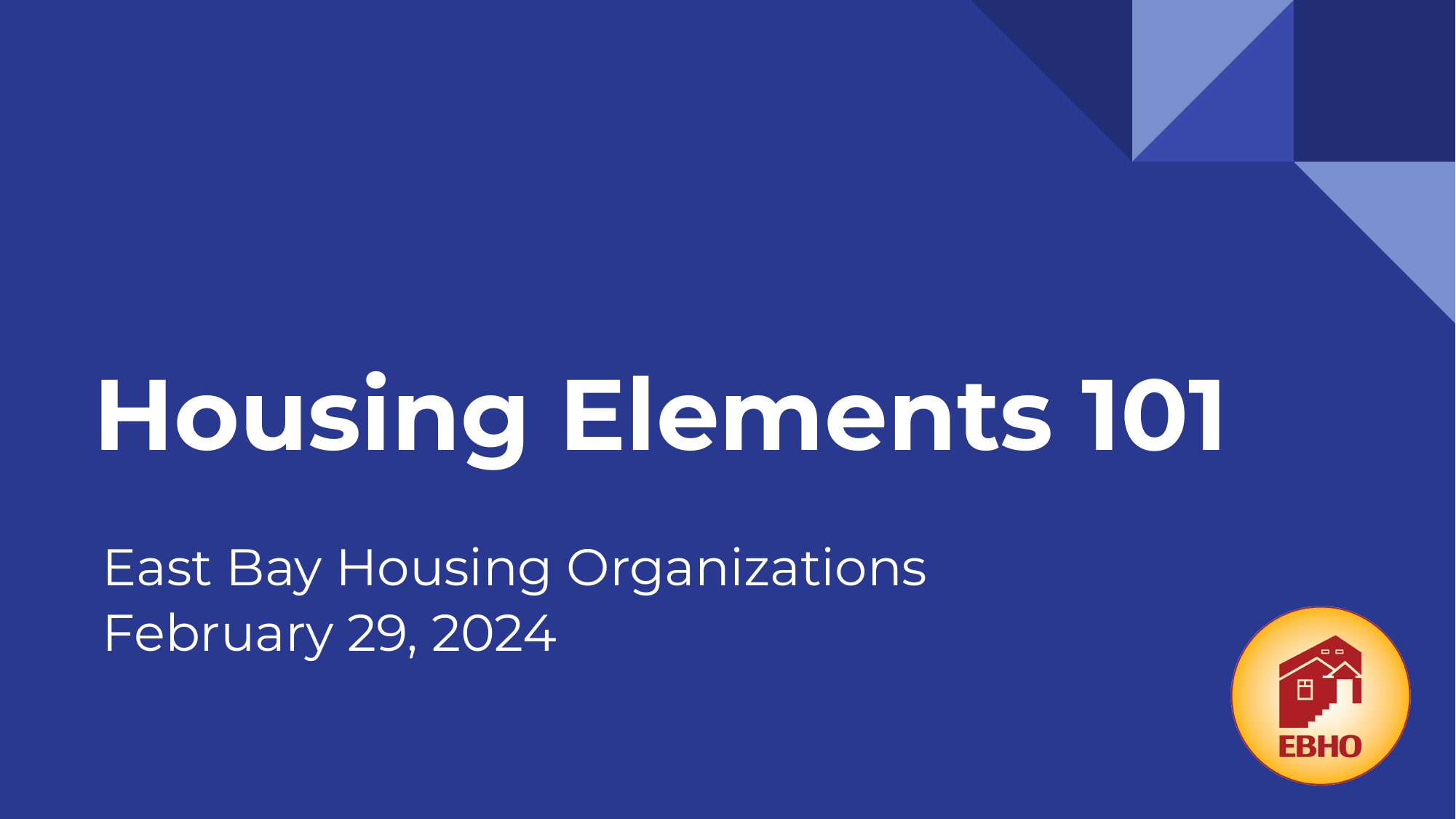

# Housing Elements 101

East Bay Housing Organizations
February 29, 2024